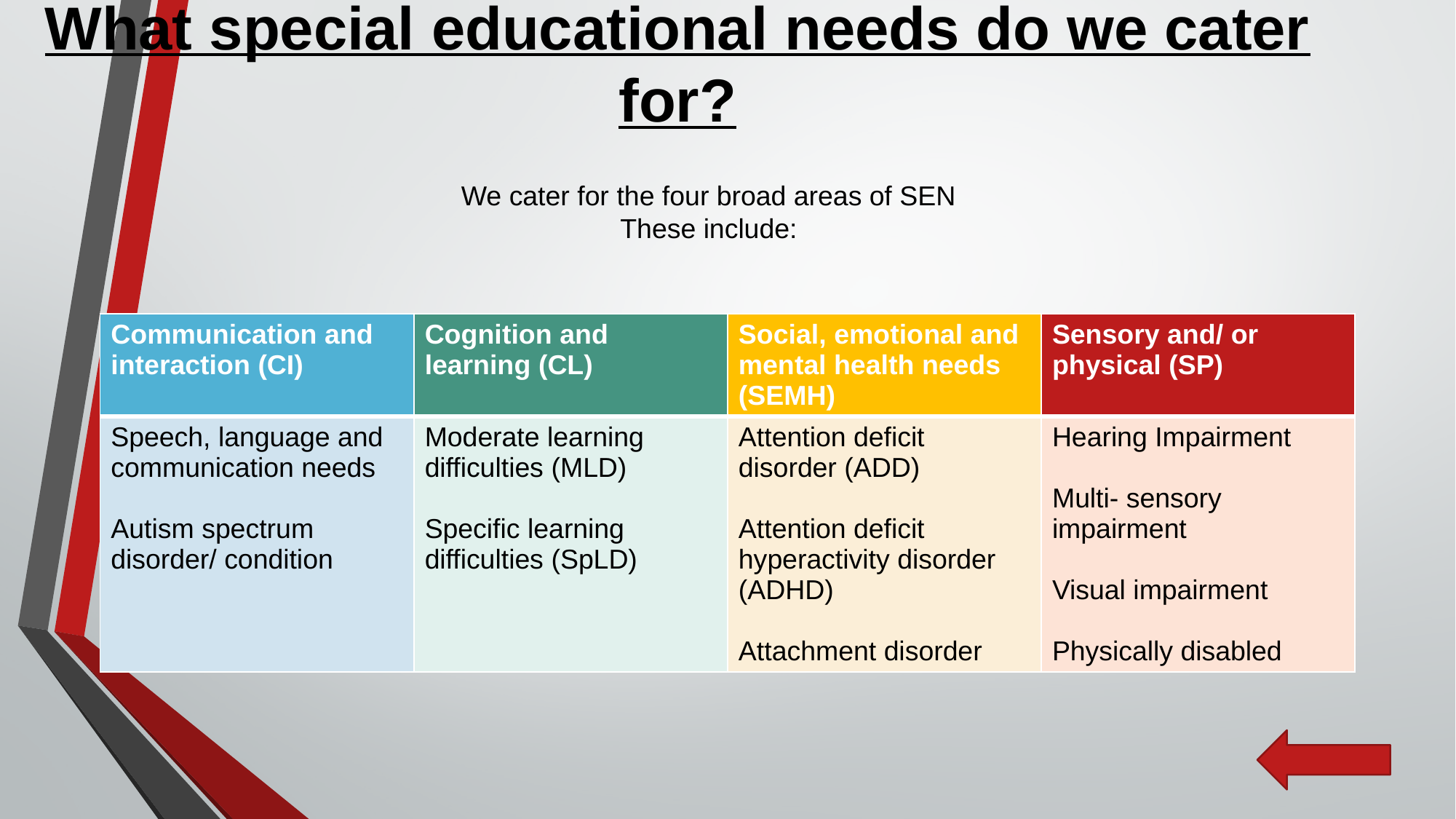

# What special educational needs do we cater for?
We cater for the four broad areas of SEN
These include:
| Communication and interaction (CI) | Cognition and learning (CL) | Social, emotional and mental health needs (SEMH) | Sensory and/ or physical (SP) |
| --- | --- | --- | --- |
| Speech, language and communication needs Autism spectrum disorder/ condition | Moderate learning difficulties (MLD) Specific learning difficulties (SpLD) | Attention deficit disorder (ADD) Attention deficit hyperactivity disorder (ADHD) Attachment disorder | Hearing Impairment Multi- sensory impairment Visual impairment Physically disabled |